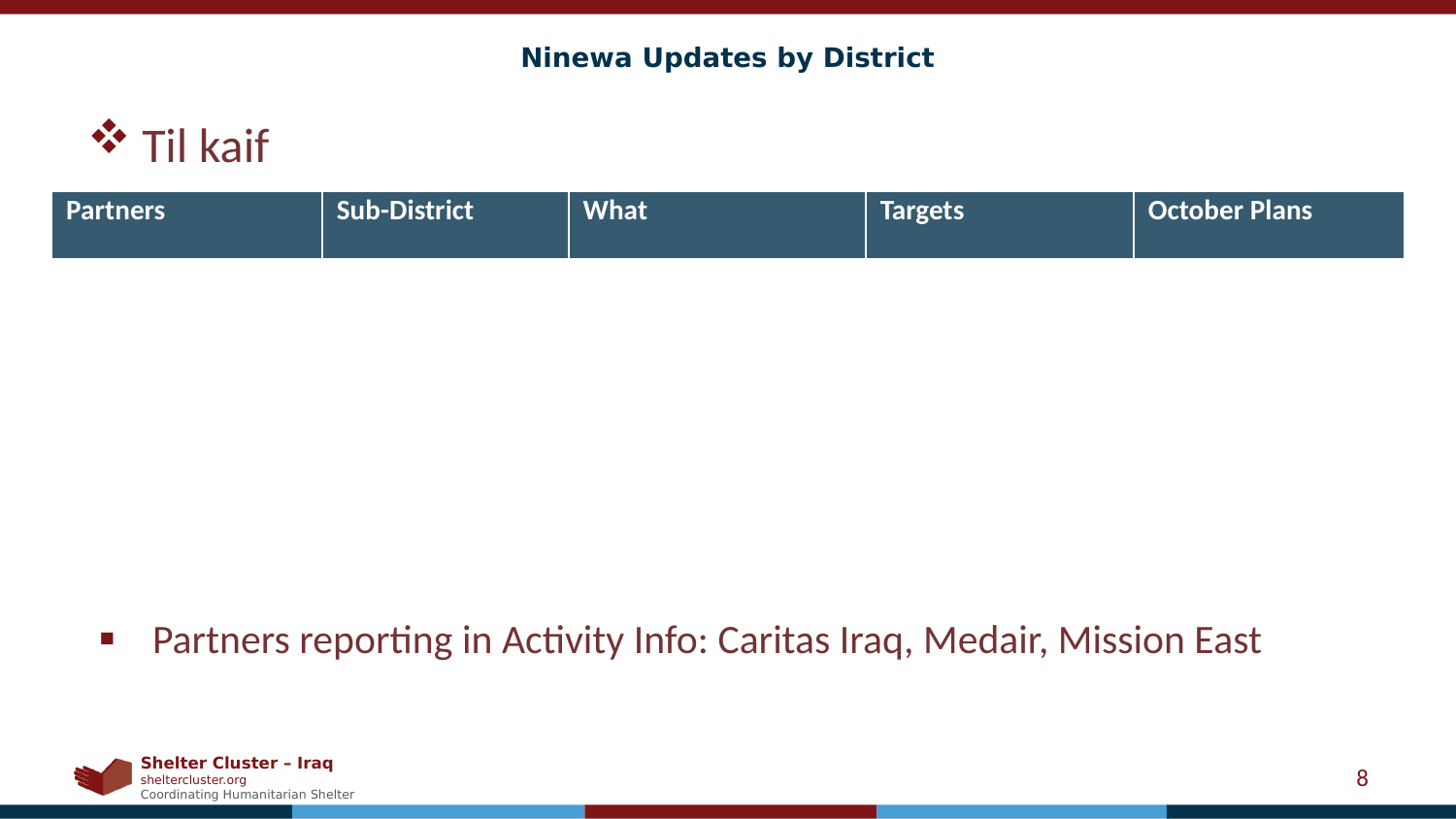

# Ninewa Updates by District
Til kaif
| Partners | Sub-District | What | Targets | October Plans |
| --- | --- | --- | --- | --- |
Partners reporting in Activity Info: Caritas Iraq, Medair, Mission East
8